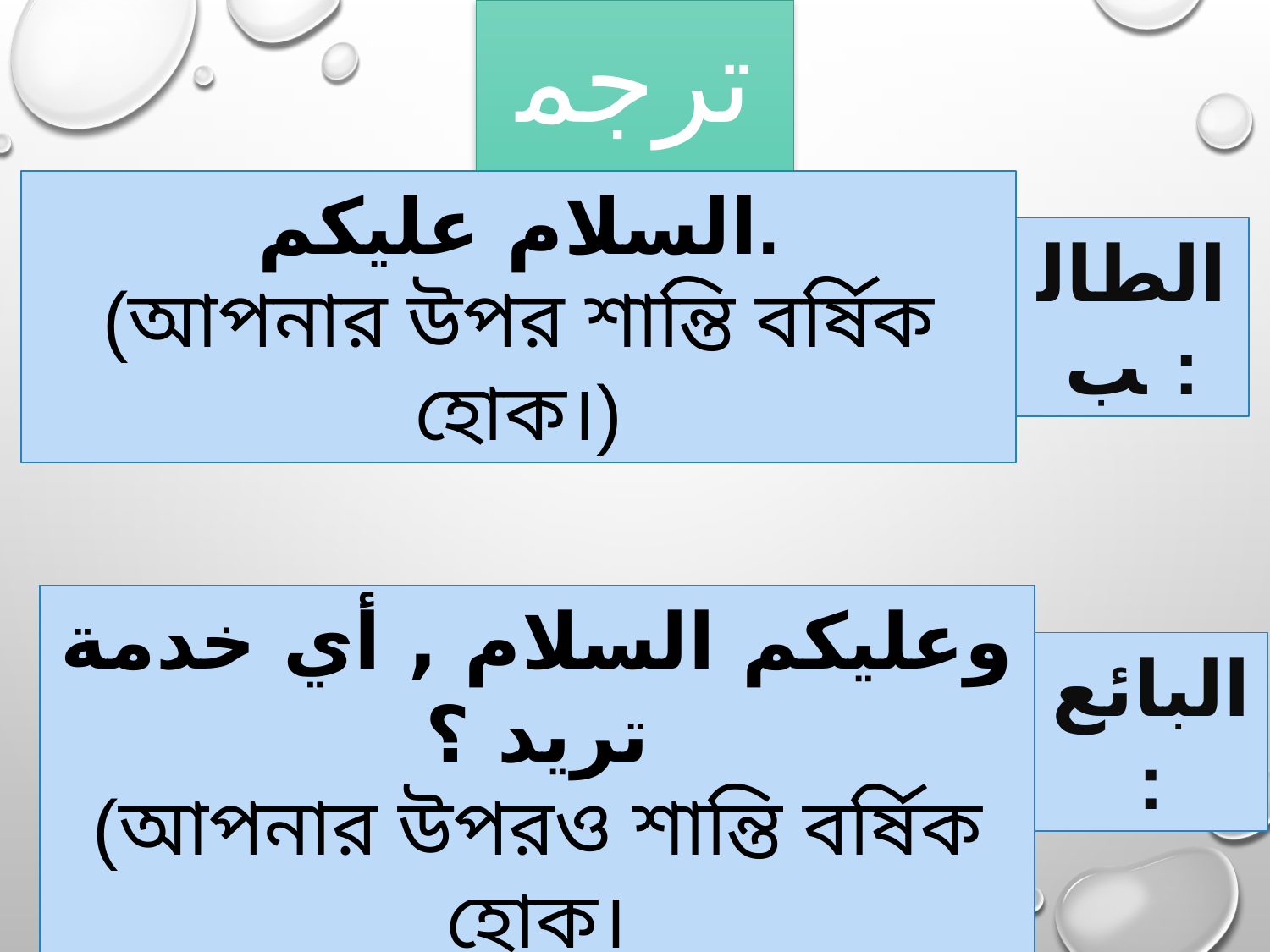

ترجمة
السلام عليكم.
(আপনার উপর শান্তি বর্ষিক হোক।)
الطالب :
وعليكم السلام , أي خدمة تريد ؟
(আপনার উপরও শান্তি বর্ষিক হোক।
আপনি কী চান ?
البائع :